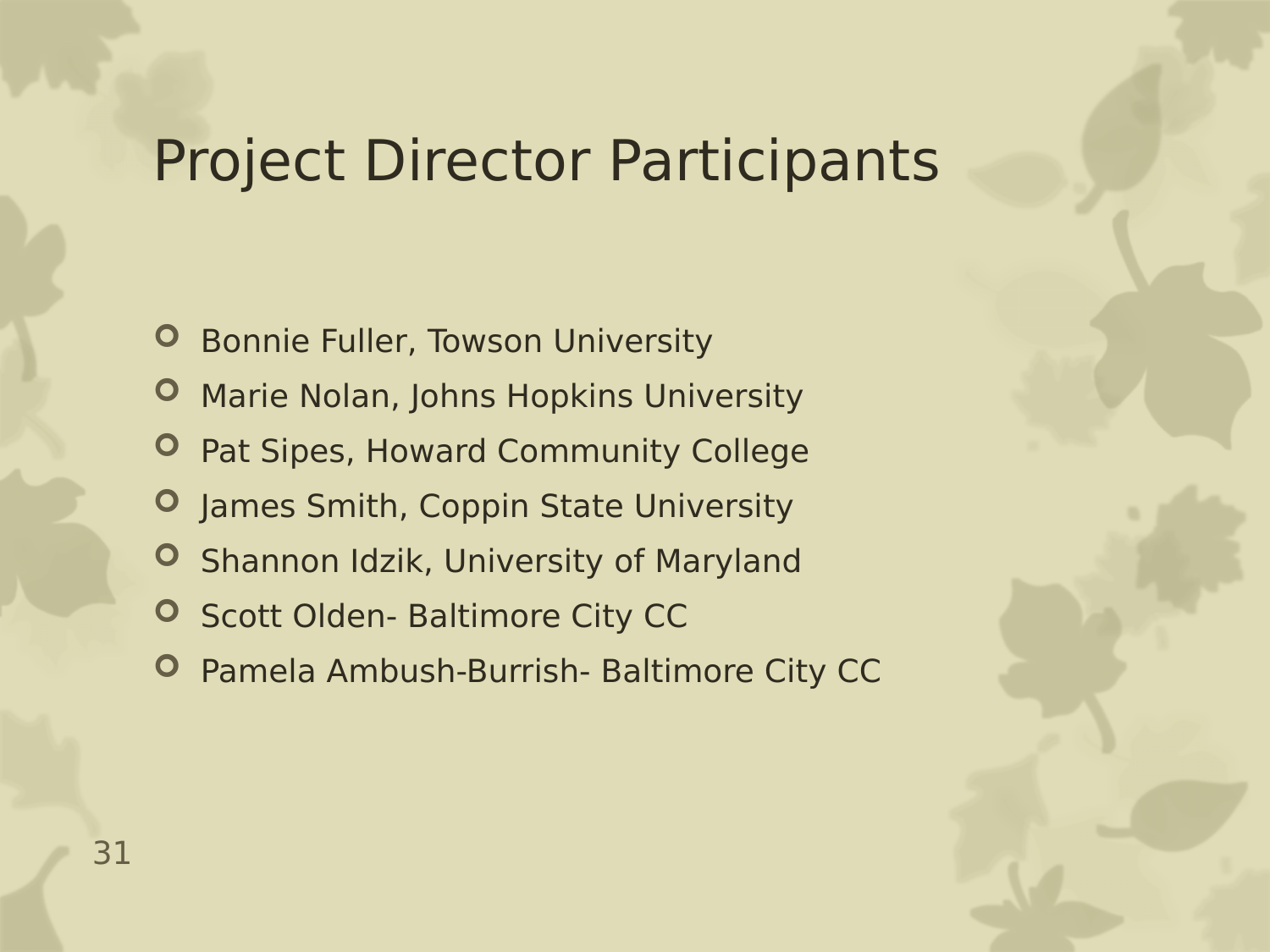

# Project Director Participants

Bonnie Fuller, Towson University
Marie Nolan, Johns Hopkins University
Pat Sipes, Howard Community College
James Smith, Coppin State University
Shannon Idzik, University of Maryland
Scott Olden- Baltimore City CC
Pamela Ambush-Burrish- Baltimore City CC

31